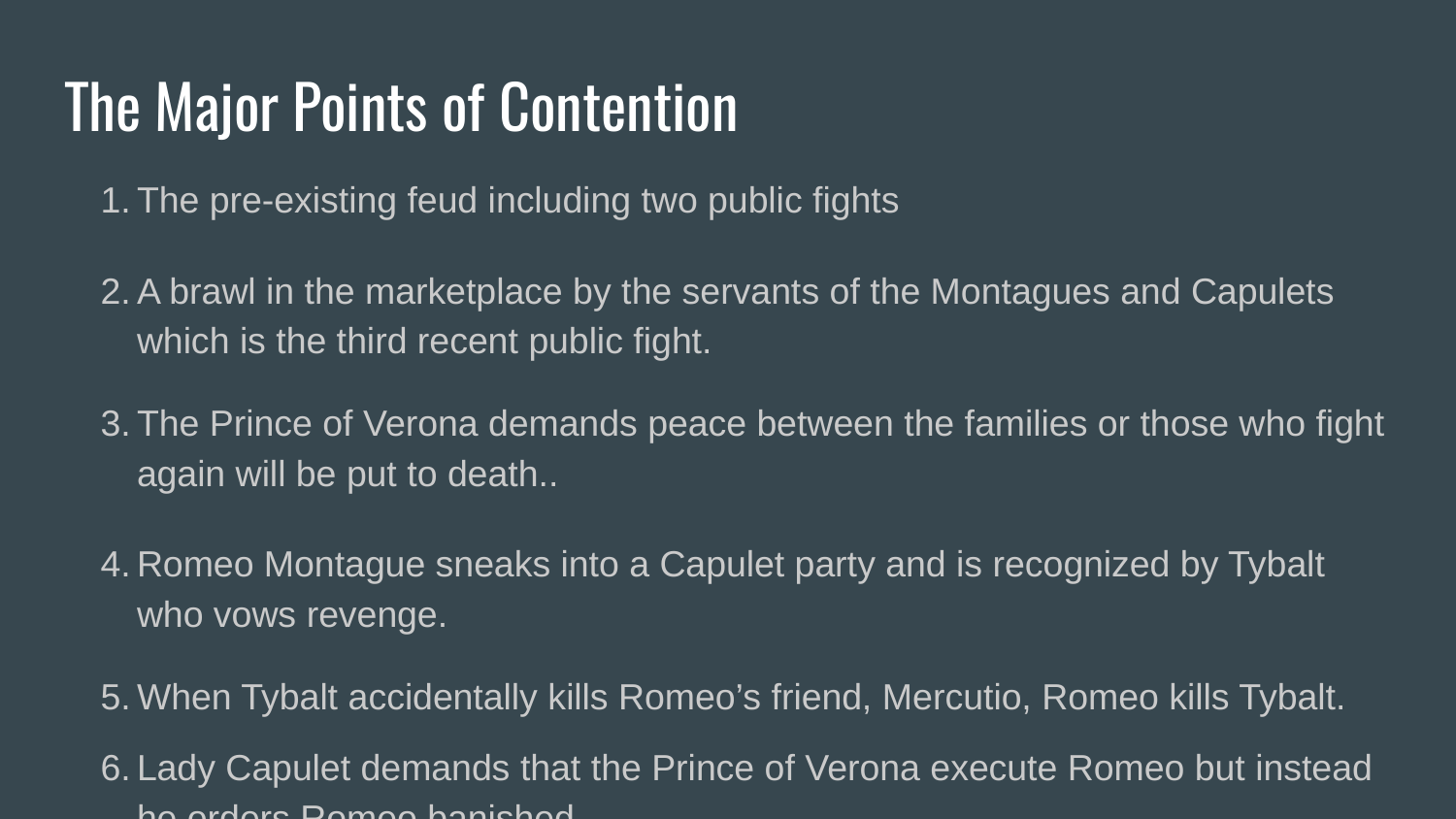

# The Major Points of Contention
The pre-existing feud including two public fights
A brawl in the marketplace by the servants of the Montagues and Capulets which is the third recent public fight.
The Prince of Verona demands peace between the families or those who fight again will be put to death..
Romeo Montague sneaks into a Capulet party and is recognized by Tybalt who vows revenge.
When Tybalt accidentally kills Romeo’s friend, Mercutio, Romeo kills Tybalt.
Lady Capulet demands that the Prince of Verona execute Romeo but instead he orders Romeo banished.